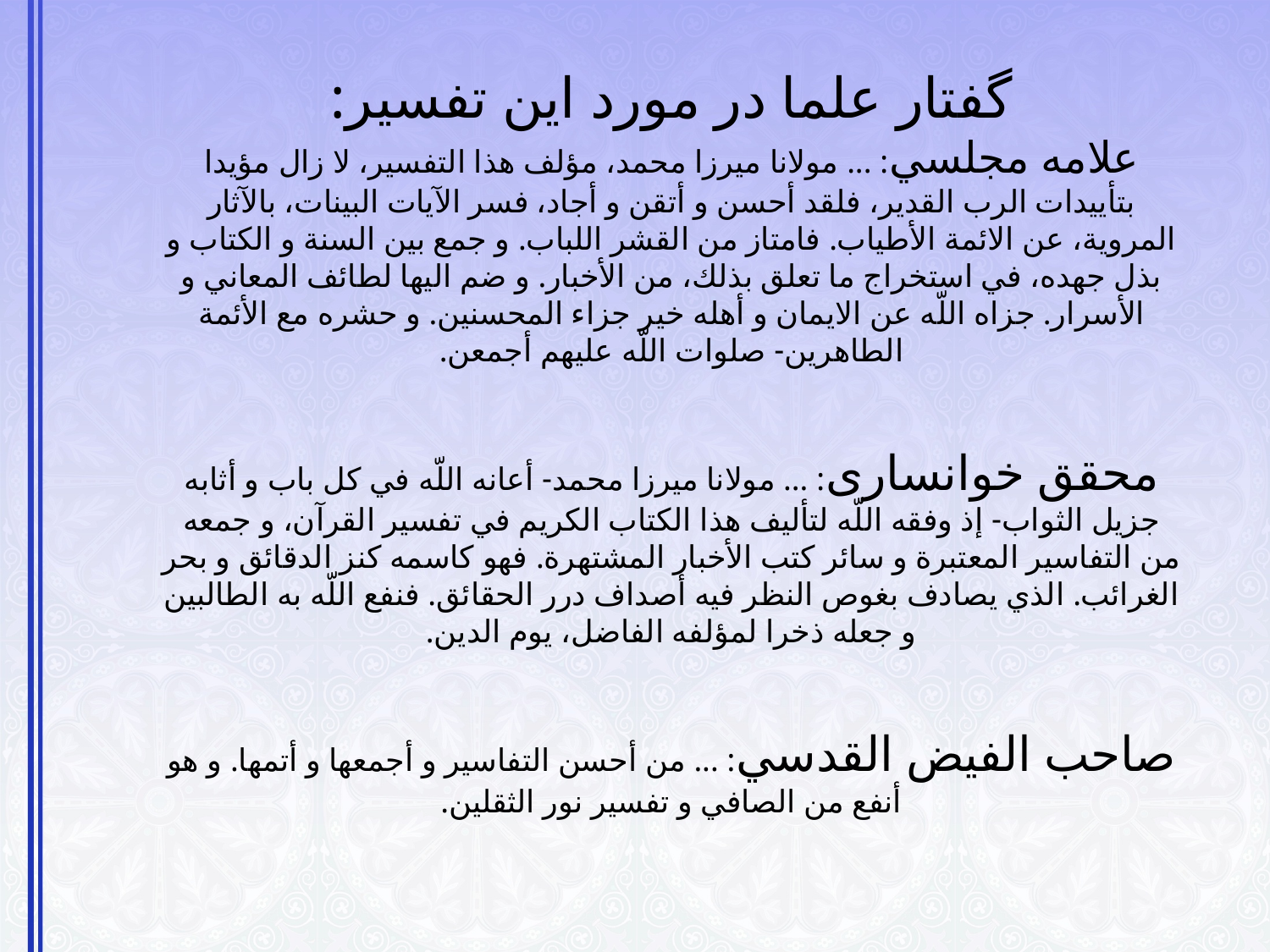

# گفتار علما در مورد این تفسیر: علامه مجلسي: ... مولانا ميرزا محمد، مؤلف هذا التفسير، لا زال مؤيدا بتأييدات الرب القدير، فلقد أحسن و أتقن و أجاد، فسر الآيات البينات، بالآثار المروية، عن الائمة الأطياب. فامتاز من القشر اللباب. و جمع بين السنة و الكتاب و بذل جهده، في استخراج ما تعلق بذلك، من الأخبار. و ضم اليها لطائف المعاني و الأسرار. جزاه اللّه عن الايمان و أهله خير جزاء المحسنين. و حشره مع الأئمة الطاهرين- صلوات اللّه عليهم أجمعن. محقق خوانسارى: ... مولانا ميرزا محمد- أعانه اللّه في كل باب و أثابه جزيل الثواب- إذ وفقه اللّه لتأليف هذا الكتاب الكريم في تفسير القرآن، و جمعه من التفاسير المعتبرة و سائر كتب الأخبار المشتهرة. فهو كاسمه كنز الدقائق و بحر الغرائب. الذي يصادف بغوص النظر فيه أصداف درر الحقائق. فنفع اللّه به الطالبين‏ و جعله ذخرا لمؤلفه الفاضل، يوم الدين. صاحب الفيض القدسي: ... من أحسن التفاسير و أجمعها و أتمها. و هو أنفع من الصافي و تفسير نور الثقلين.